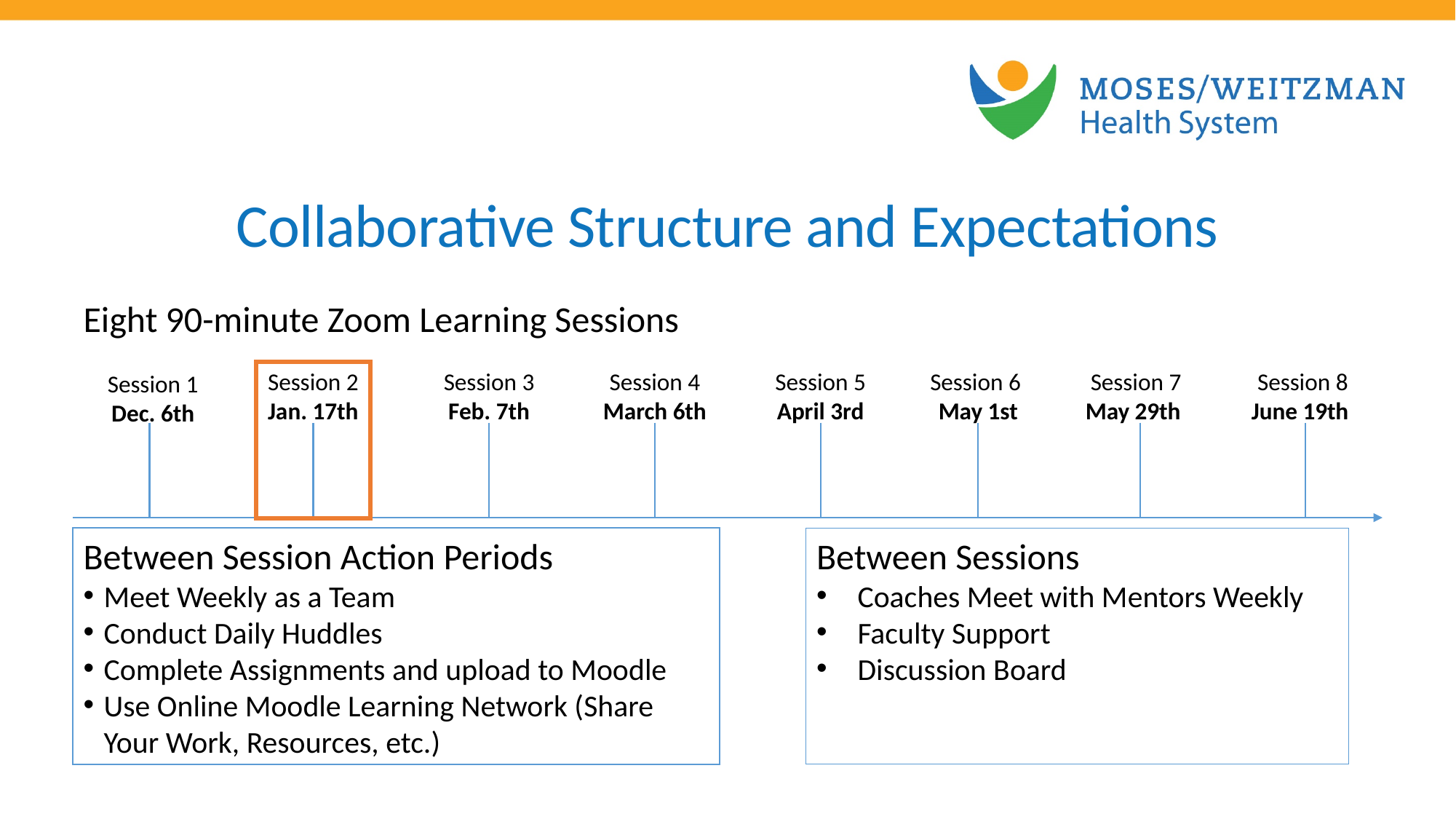

Collaborative Structure and Expectations
Eight 90-minute Zoom Learning Sessions
Session 8
June 19th
Session 2
Jan. 17th
Session 3
Feb. 7th
Session 4
March 6th
Session 5
April 3rd
Session 6
May 1st
Session 7
May 29th

Session 1
Dec. 6th
Between Session Action Periods
Meet Weekly as a Team
Conduct Daily Huddles
Complete Assignments and upload to Moodle
Use Online Moodle Learning Network (Share Your Work, Resources, etc.)
Between Sessions
Coaches Meet with Mentors Weekly
Faculty Support
Discussion Board